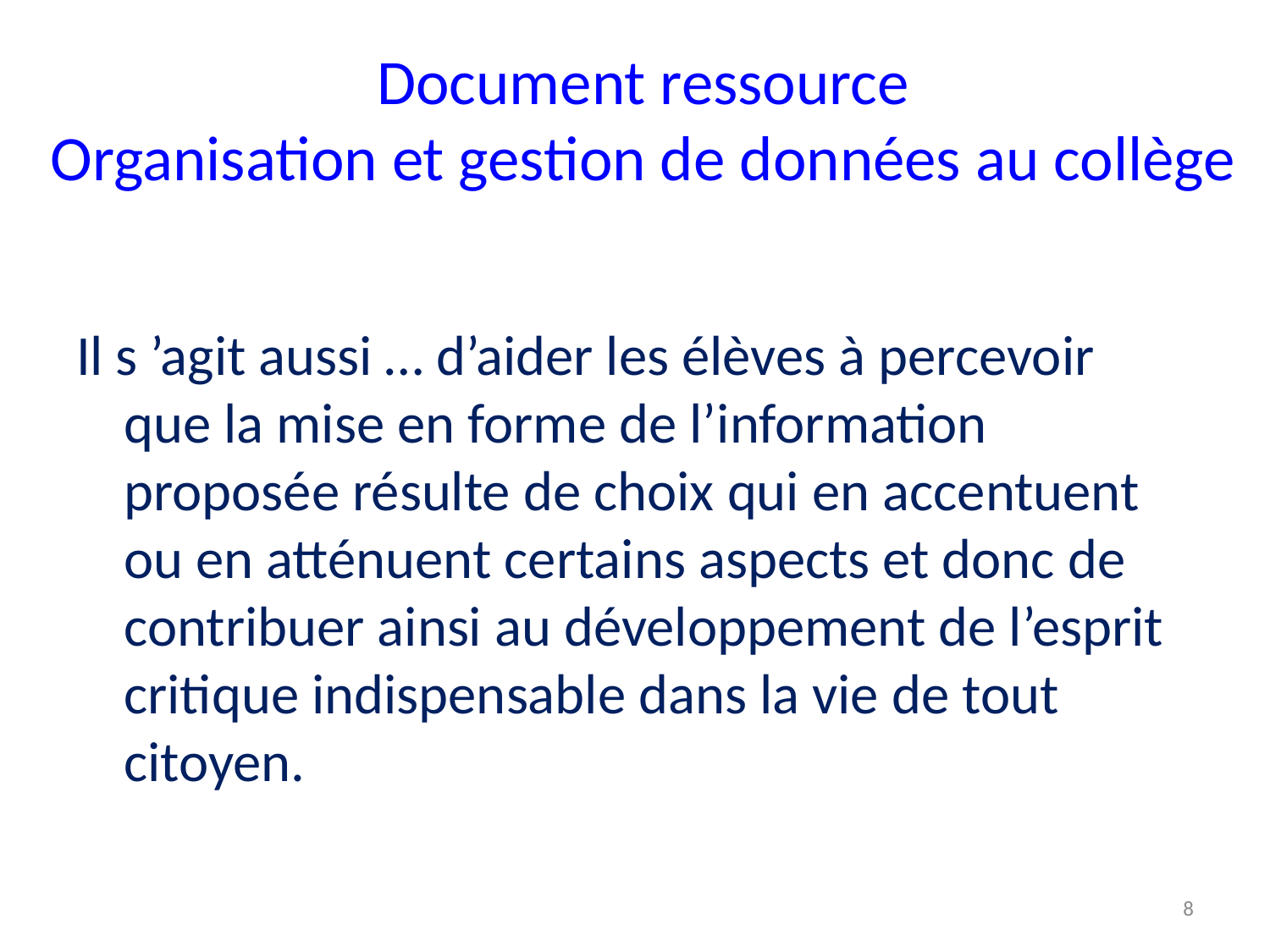

# Document ressource Organisation et gestion de données au collège
Il s ’agit aussi … d’aider les élèves à percevoir que la mise en forme de l’information proposée résulte de choix qui en accentuent ou en atténuent certains aspects et donc de contribuer ainsi au développement de l’esprit critique indispensable dans la vie de tout citoyen.
8